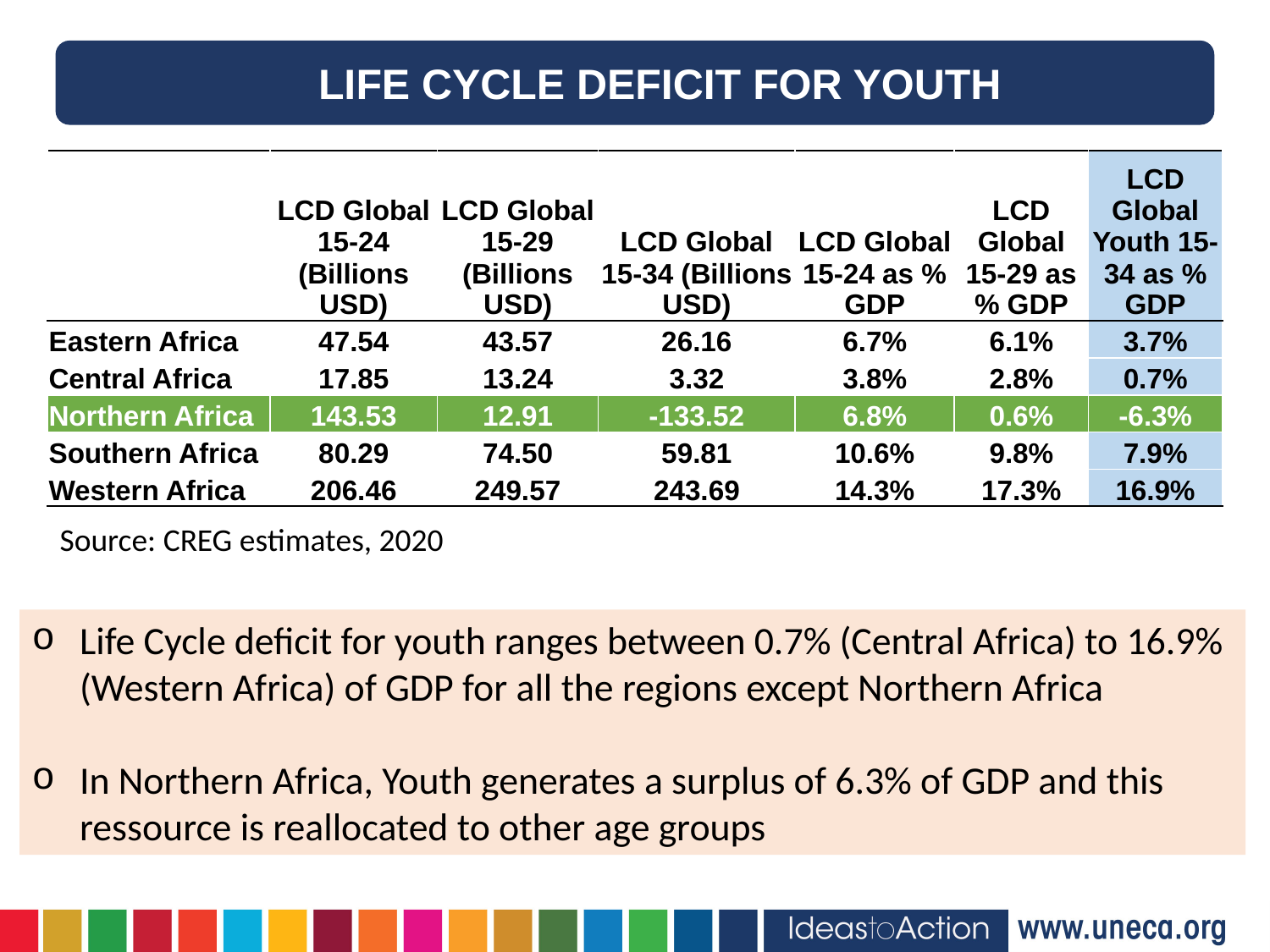

LIFE CYCLE DEFICIT FOR YOUTH
|  | LCD Global 15-24 (Billions USD) | LCD Global 15-29 (Billions USD) | LCD Global 15-34 (Billions USD) | LCD Global 15-24 as % GDP | LCD Global 15-29 as % GDP | LCD Global Youth 15-34 as % GDP |
| --- | --- | --- | --- | --- | --- | --- |
| Eastern Africa | 47.54 | 43.57 | 26.16 | 6.7% | 6.1% | 3.7% |
| Central Africa | 17.85 | 13.24 | 3.32 | 3.8% | 2.8% | 0.7% |
| Northern Africa | 143.53 | 12.91 | -133.52 | 6.8% | 0.6% | -6.3% |
| Southern Africa | 80.29 | 74.50 | 59.81 | 10.6% | 9.8% | 7.9% |
| Western Africa | 206.46 | 249.57 | 243.69 | 14.3% | 17.3% | 16.9% |
Source: CREG estimates, 2020
Life Cycle deficit for youth ranges between 0.7% (Central Africa) to 16.9% (Western Africa) of GDP for all the regions except Northern Africa

In Northern Africa, Youth generates a surplus of 6.3% of GDP and this ressource is reallocated to other age groups